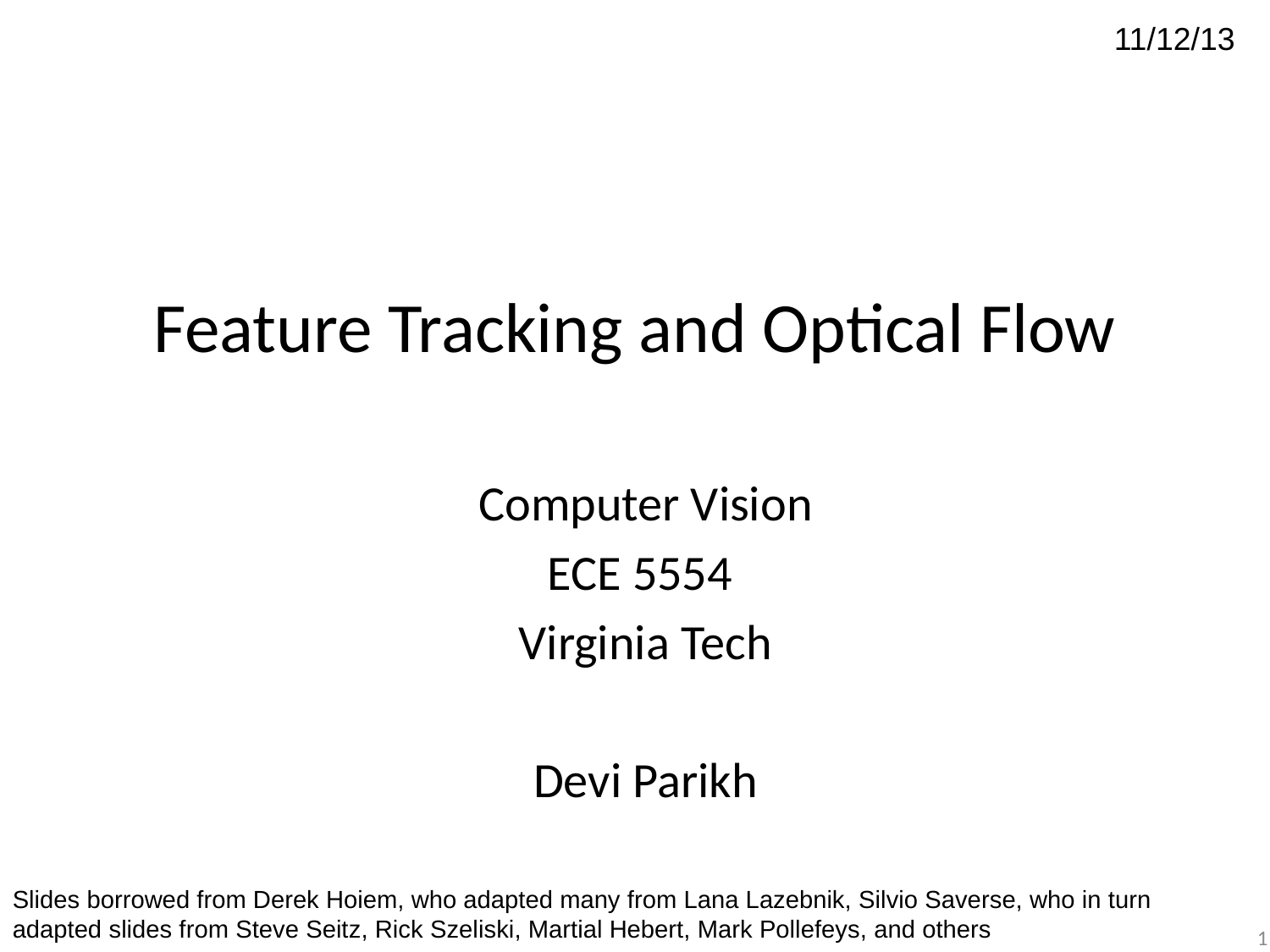

11/12/13
# Feature Tracking and Optical Flow
Computer Vision
ECE 5554
Virginia Tech

Devi Parikh
Slides borrowed from Derek Hoiem, who adapted many from Lana Lazebnik, Silvio Saverse, who in turn adapted slides from Steve Seitz, Rick Szeliski, Martial Hebert, Mark Pollefeys, and others
1